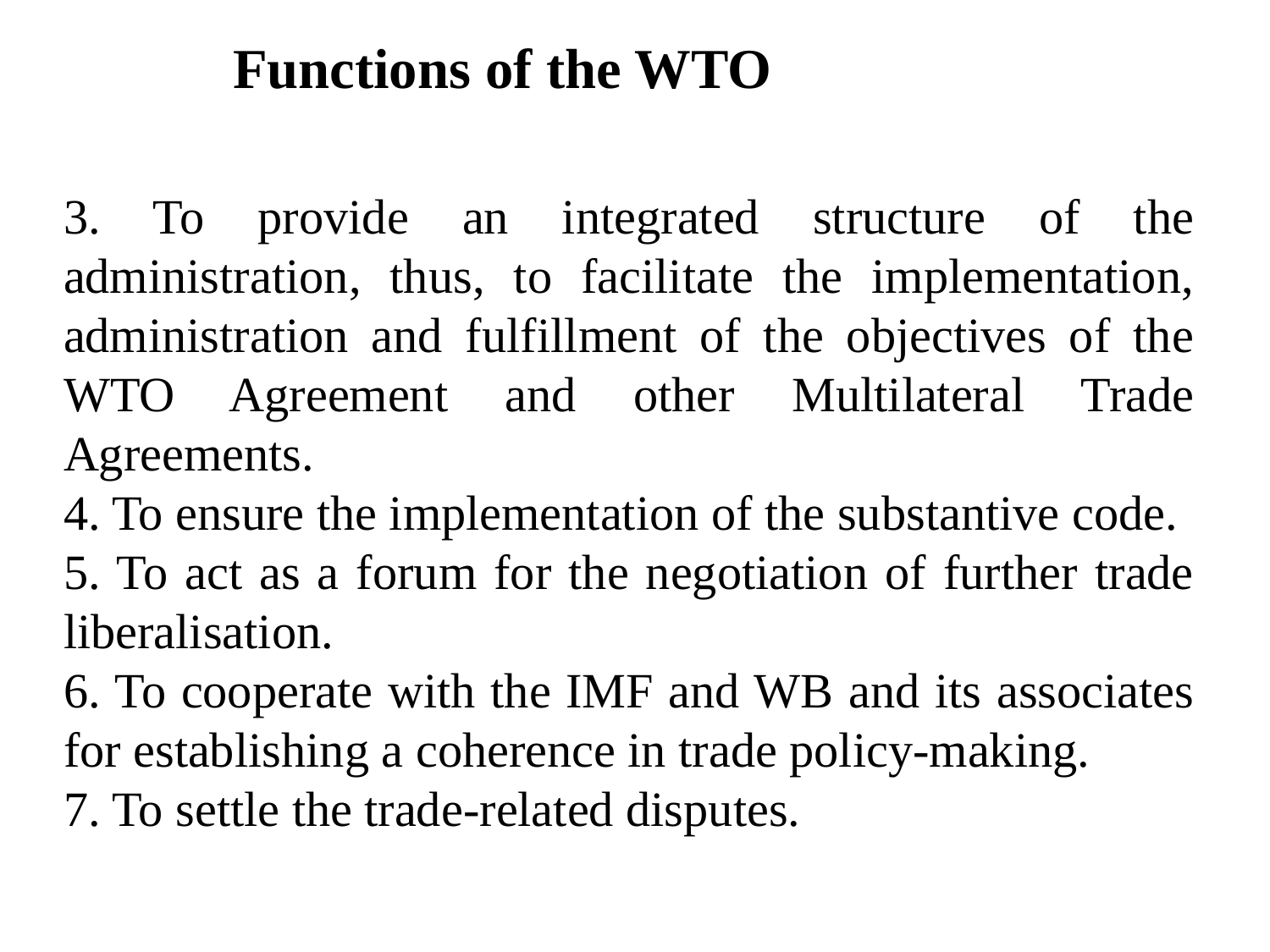

# Functions of the WTO
3. To provide an integrated structure of the administration, thus, to facilitate the implementation, administration and fulfillment of the objectives of the WTO Agreement and other Multilateral Trade Agreements.
4. To ensure the implementation of the substantive code.
5. To act as a forum for the negotiation of further trade liberalisation.
6. To cooperate with the IMF and WB and its associates for establishing a coherence in trade policy-making.
7. To settle the trade-related disputes.